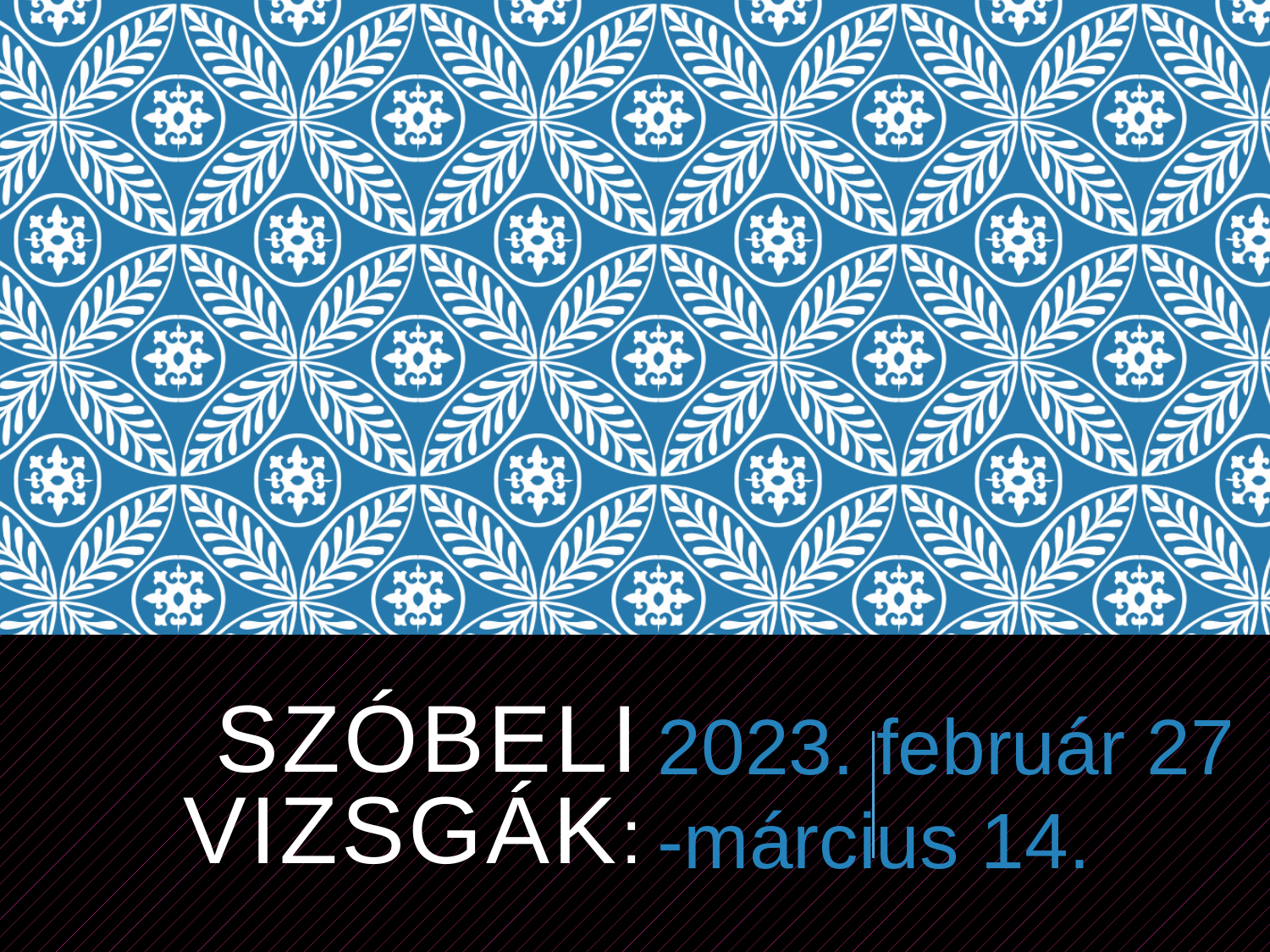

# Szóbeli vizsgák:
2023. február 27 -március 14.